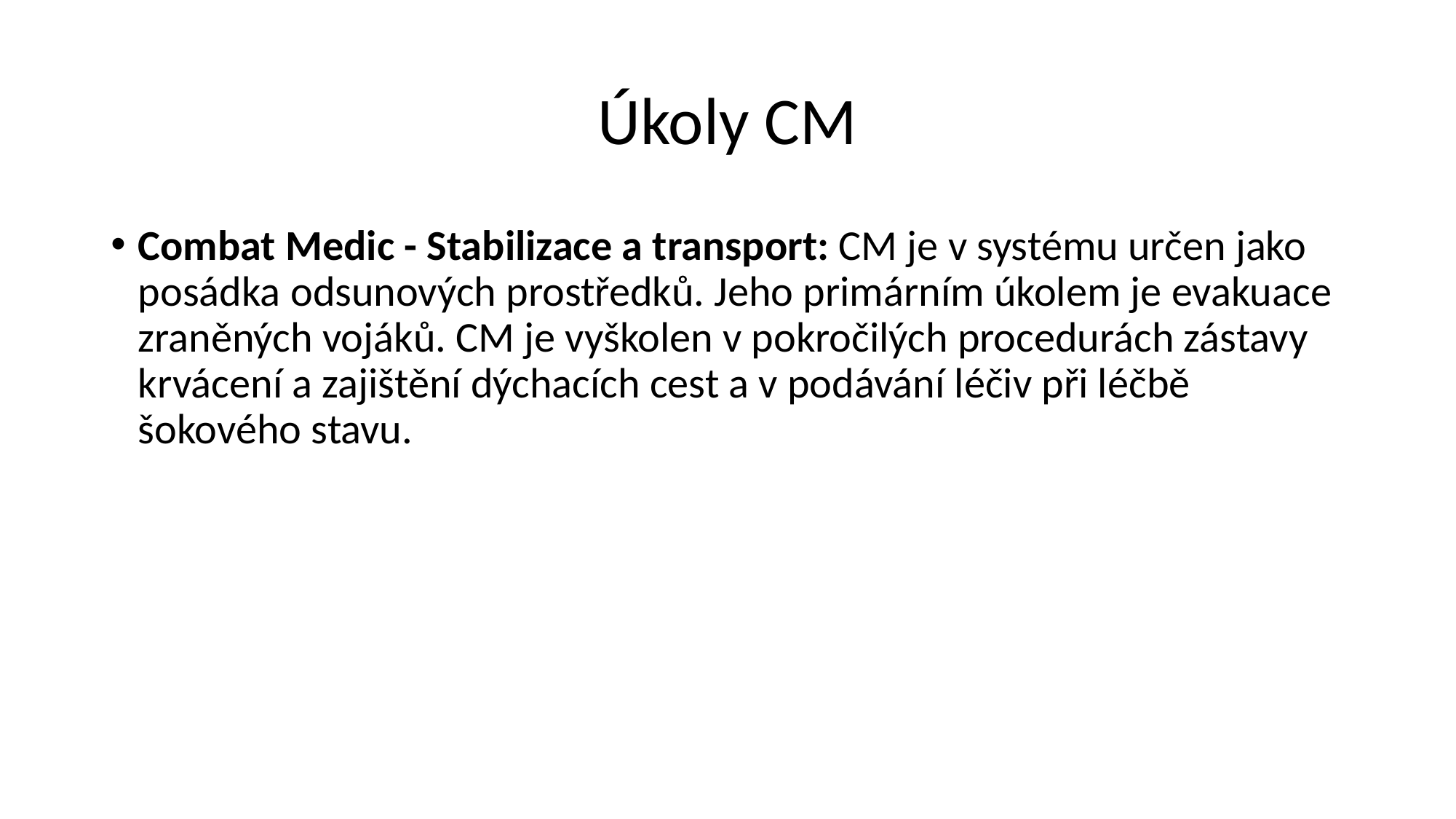

# Úkoly CM
Combat Medic - Stabilizace a transport: CM je v systému určen jako posádka odsunových prostředků. Jeho primárním úkolem je evakuace zraněných vojáků. CM je vyškolen v pokročilých procedurách zástavy krvácení a zajištění dýchacích cest a v podávání léčiv při léčbě šokového stavu.